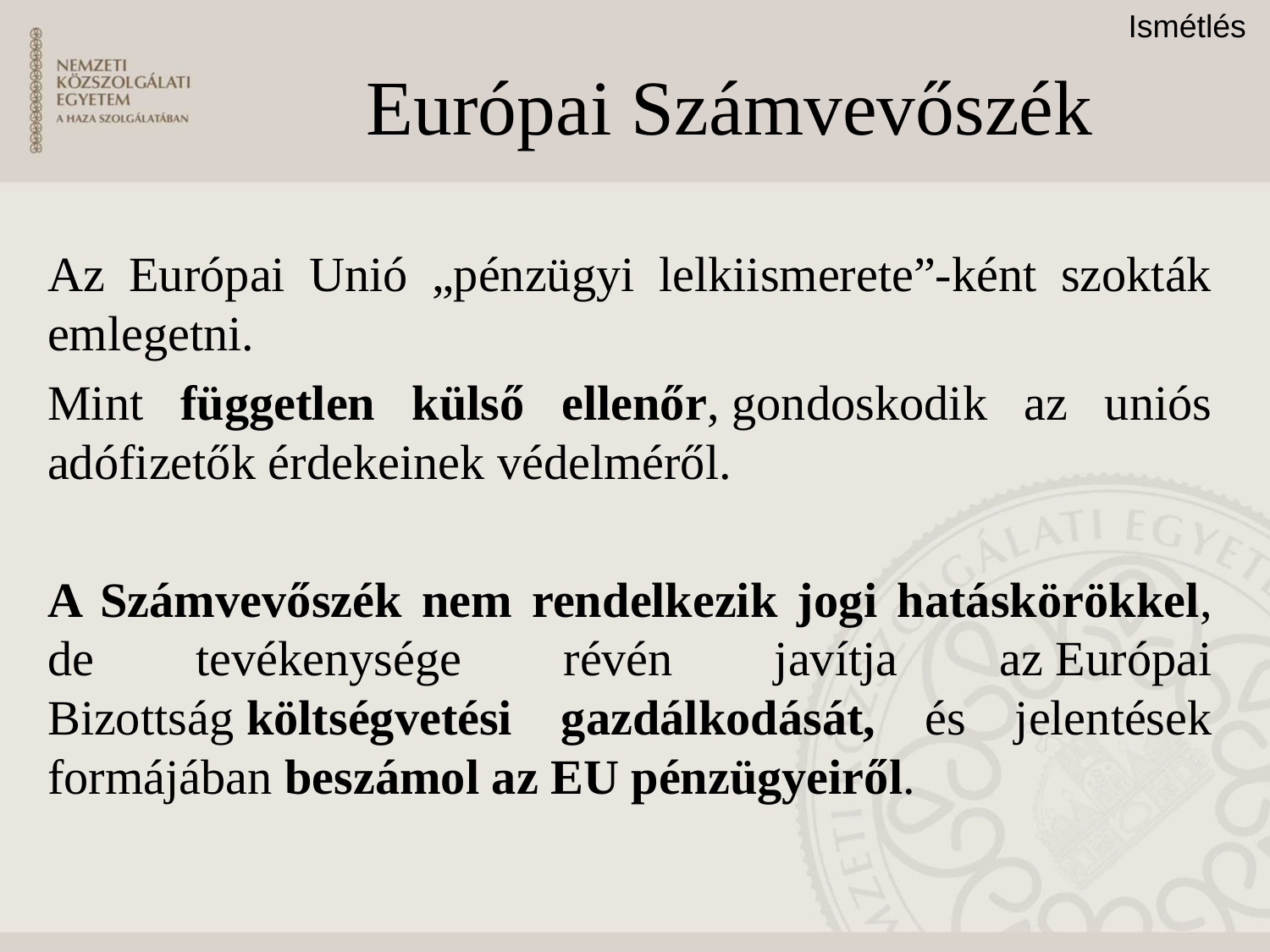

Ismétlés
# Európai Számvevőszék
Az Európai Unió „pénzügyi lelkiismerete”-ként szokták emlegetni.
Mint független külső ellenőr, gondoskodik az uniós adófizetők érdekeinek védelméről.

A Számvevőszék nem rendelkezik jogi hatáskörökkel, de tevékenysége révén javítja az Európai Bizottság költségvetési gazdálkodását, és jelentések formájában beszámol az EU pénzügyeiről.